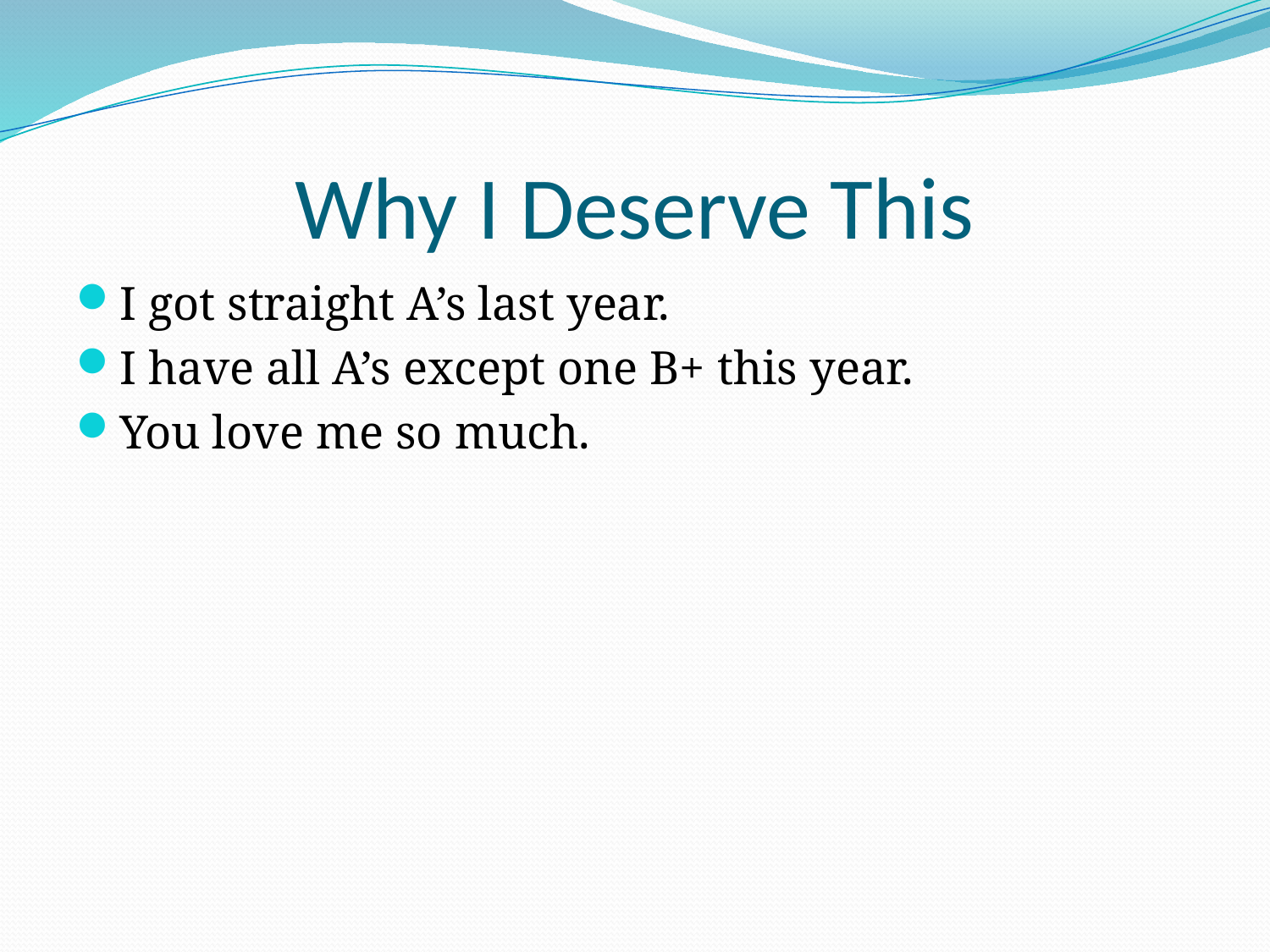

# Why I Deserve This
I got straight A’s last year.
I have all A’s except one B+ this year.
You love me so much.